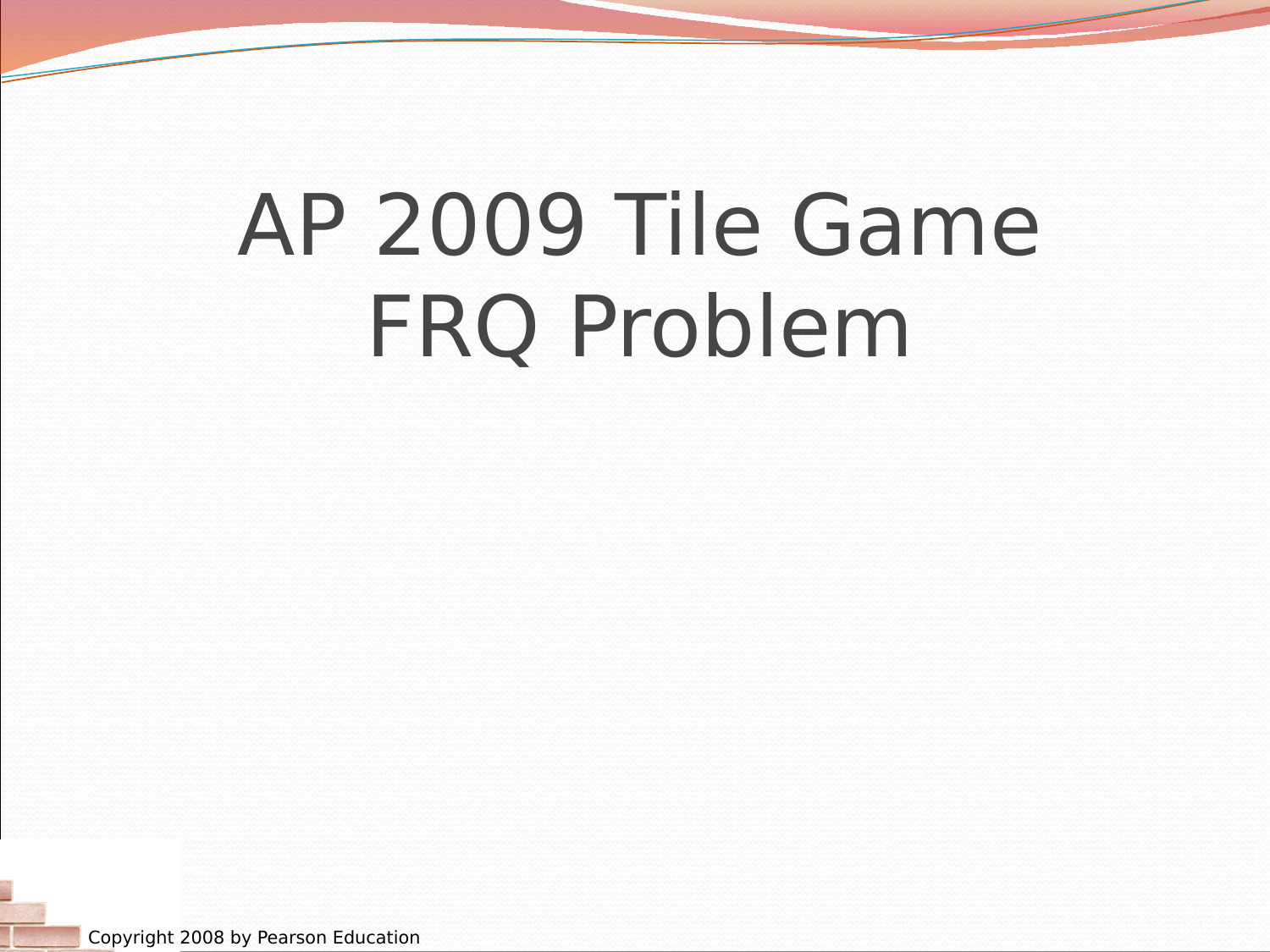

# AP 2009 Tile Game FRQ Problem